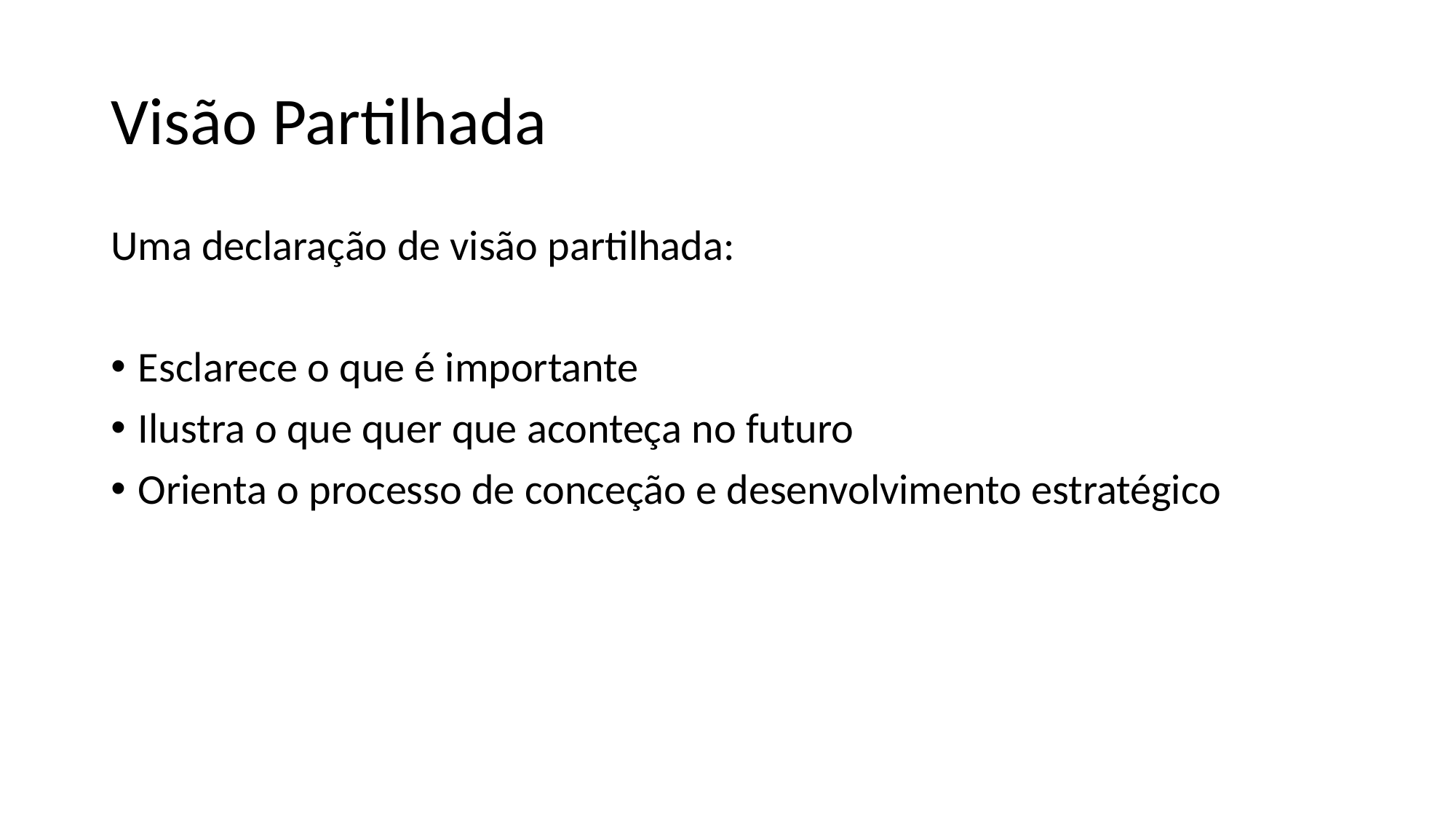

# Visão Partilhada
Uma declaração de visão partilhada:

Esclarece o que é importante
Ilustra o que quer que aconteça no futuro
Orienta o processo de conceção e desenvolvimento estratégico